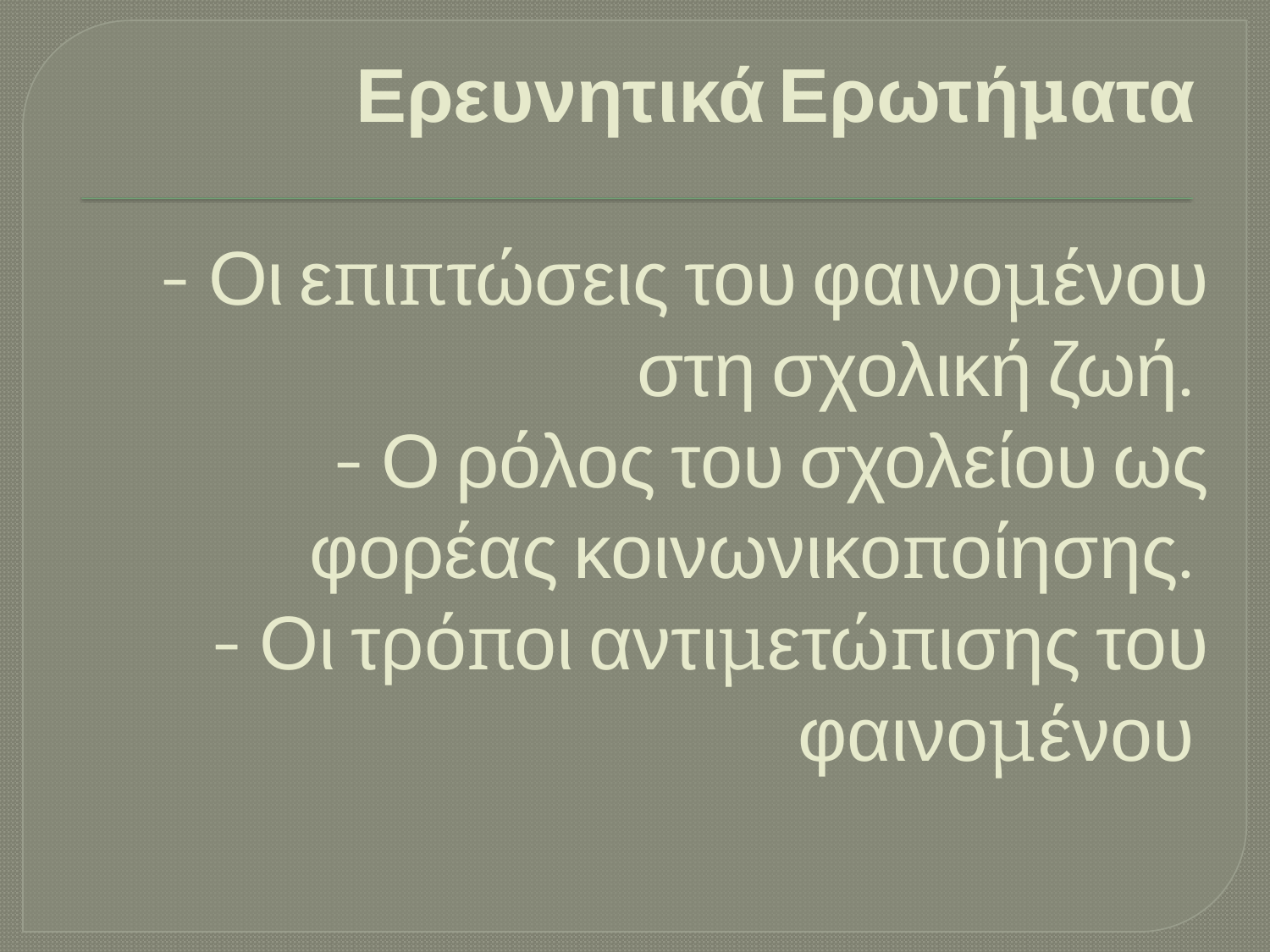

# Ερευνητικά Ερωτήματα  - Οι επιπτώσεις του φαινομένου στη σχολική ζωή. - Ο ρόλος του σχολείου ως φορέας κοινωνικοποίησης. - Οι τρόποι αντιμετώπισης του φαινομένου